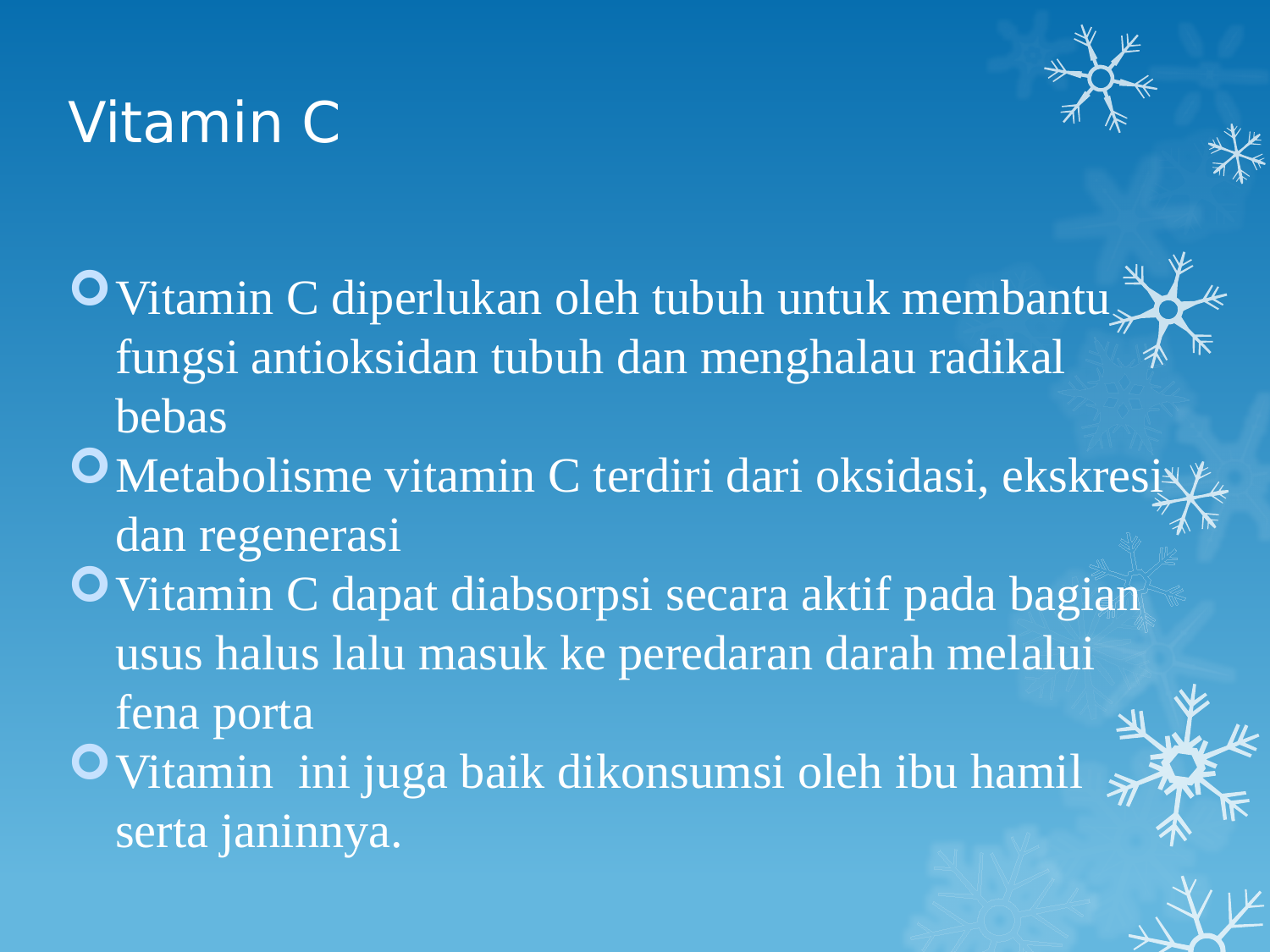

# Vitamin C

Vitamin C diperlukan oleh tubuh untuk membantu fungsi antioksidan tubuh dan menghalau radikal bebas
Metabolisme vitamin C terdiri dari oksidasi, ekskresi dan regenerasi
Vitamin C dapat diabsorpsi secara aktif pada bagian usus halus lalu masuk ke peredaran darah melalui fena porta
Vitamin  ini juga baik dikonsumsi oleh ibu hamil serta janinnya.